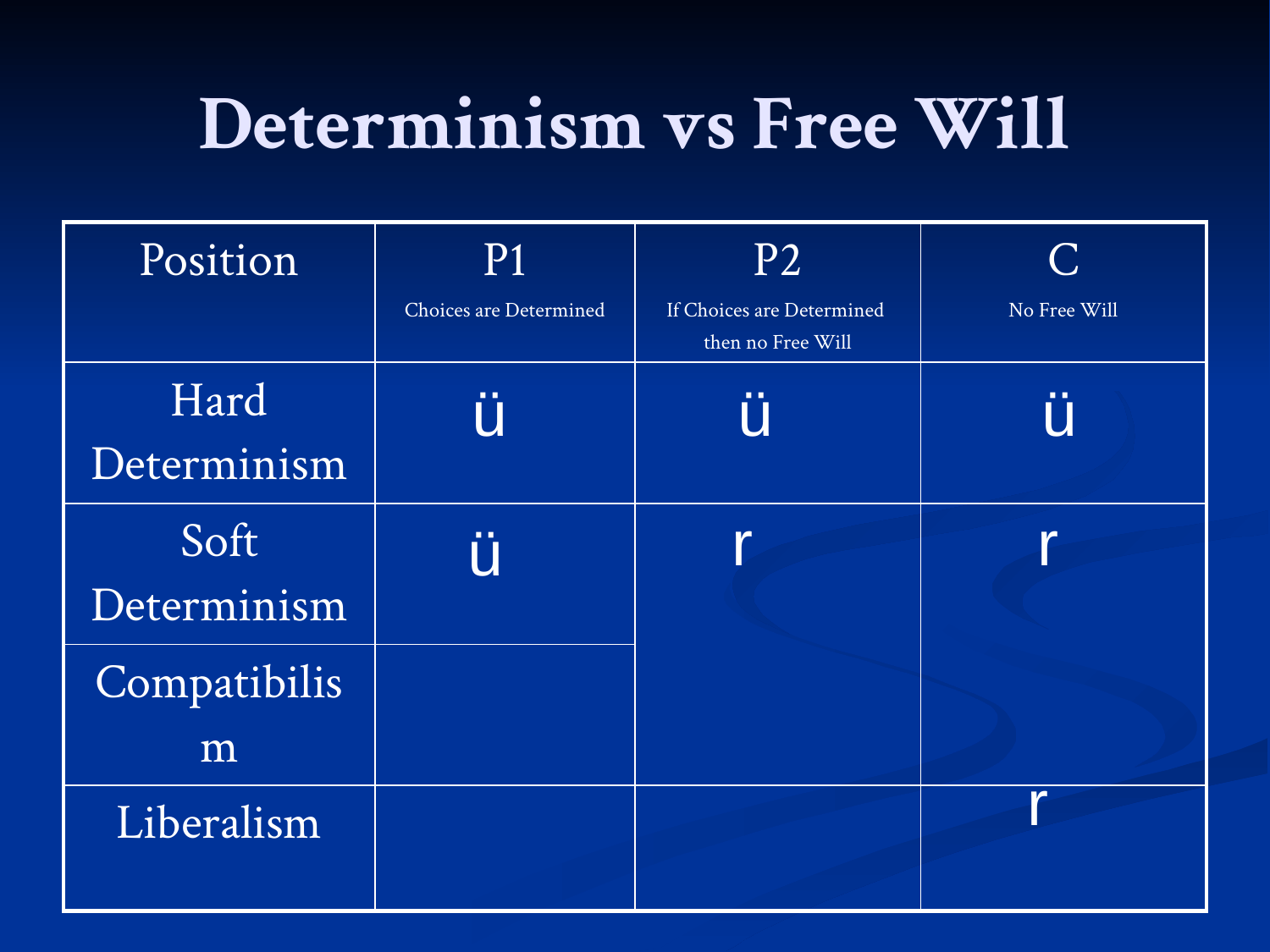

# Determinism vs Free Will
| Position | P1 Choices are Determined | P2 If Choices are Determined then no Free Will | C No Free Will |
| --- | --- | --- | --- |
| Hard Determinism |  |  |  |
| Soft Determinism |  |  |  |
| Compatibilism |  |  |  |
| Liberalism |  |  |  |
ü
ü
ü
r
r
ü
r